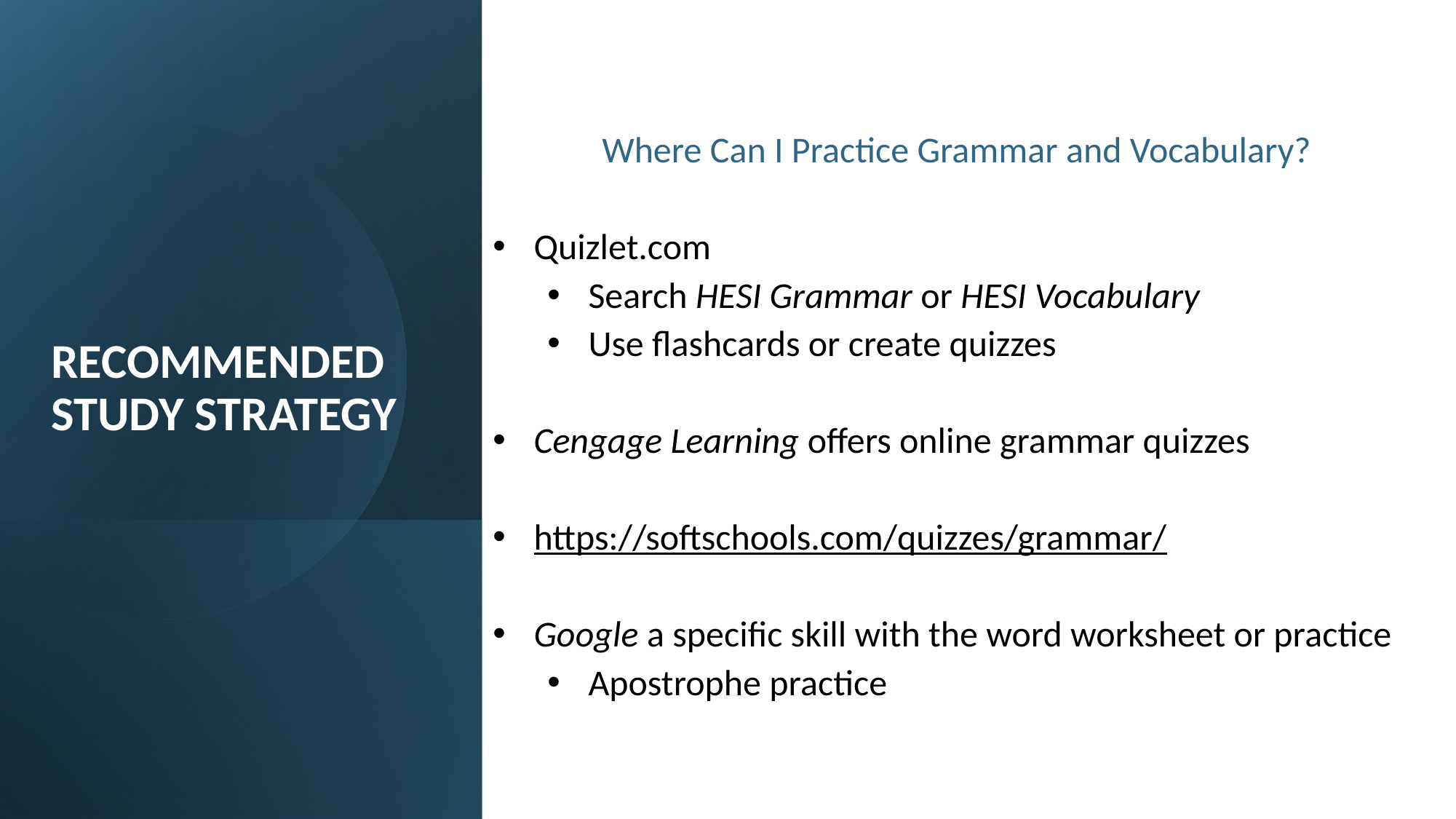

Where Can I Practice Grammar and Vocabulary?

Quizlet.com
Search HESI Grammar or HESI Vocabulary
Use flashcards or create quizzes

Cengage Learning offers online grammar quizzes

https://softschools.com/quizzes/grammar/

Google a specific skill with the word worksheet or practice
Apostrophe practice

RECOMMENDED STUDY STRATEGY